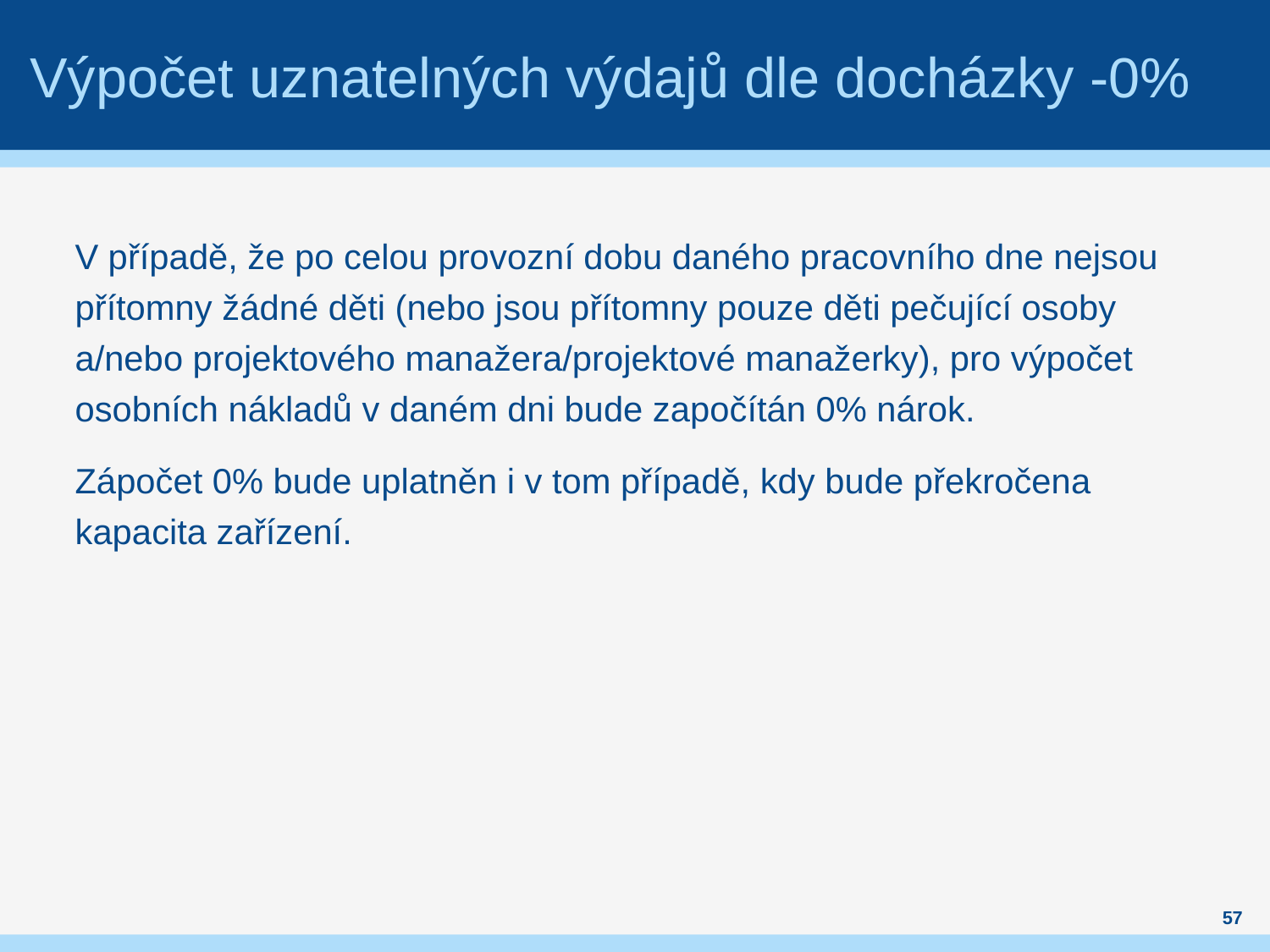

# Výpočet uznatelných výdajů dle docházky -0%
V případě, že po celou provozní dobu daného pracovního dne nejsou přítomny žádné děti (nebo jsou přítomny pouze děti pečující osoby a/nebo projektového manažera/projektové manažerky), pro výpočet osobních nákladů v daném dni bude započítán 0% nárok.
Zápočet 0% bude uplatněn i v tom případě, kdy bude překročena kapacita zařízení.
57